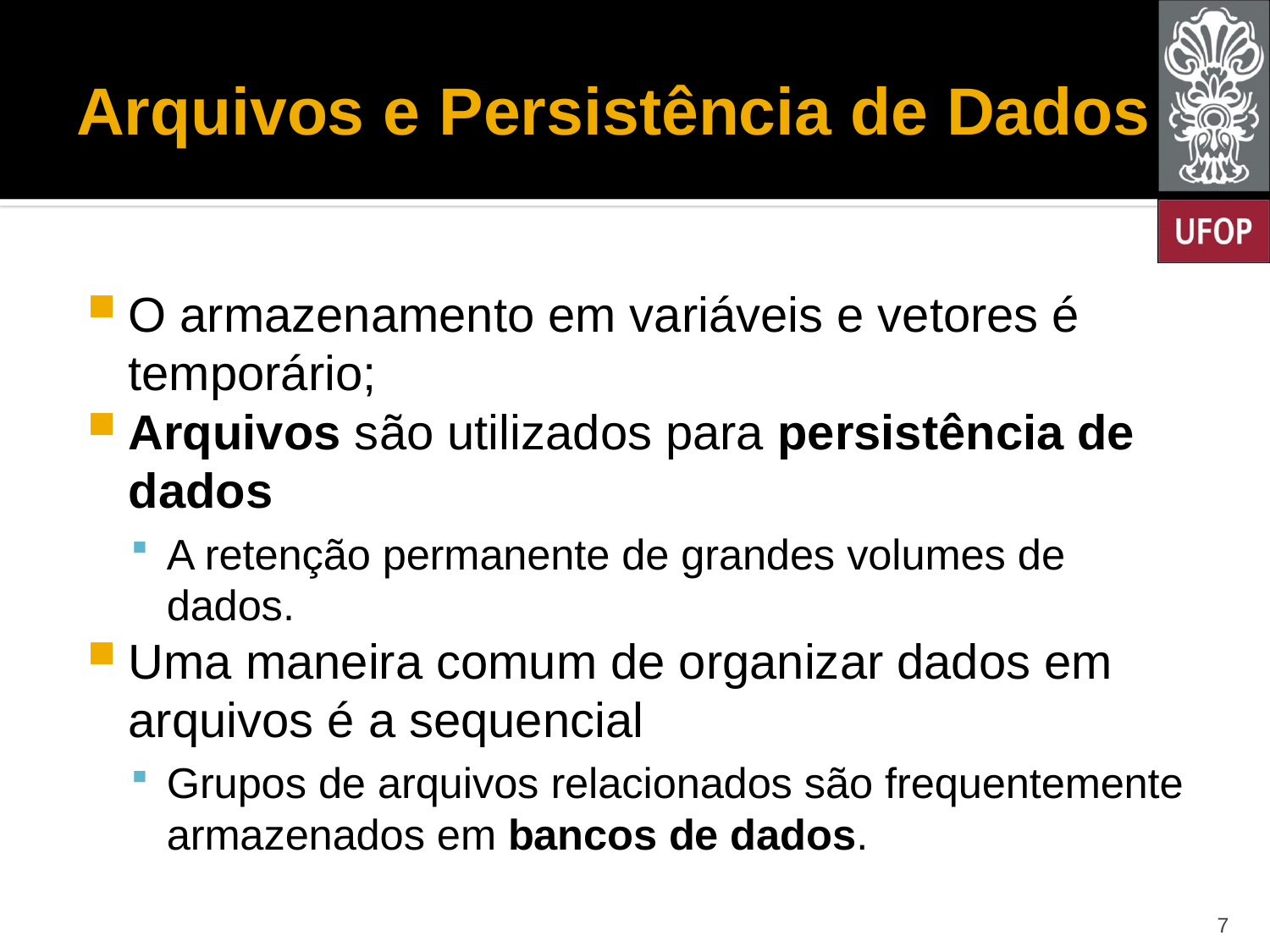

# Arquivos e Persistência de Dados
O armazenamento em variáveis e vetores é temporário;
Arquivos são utilizados para persistência de dados
A retenção permanente de grandes volumes de dados.
Uma maneira comum de organizar dados em arquivos é a sequencial
Grupos de arquivos relacionados são frequentemente armazenados em bancos de dados.
7